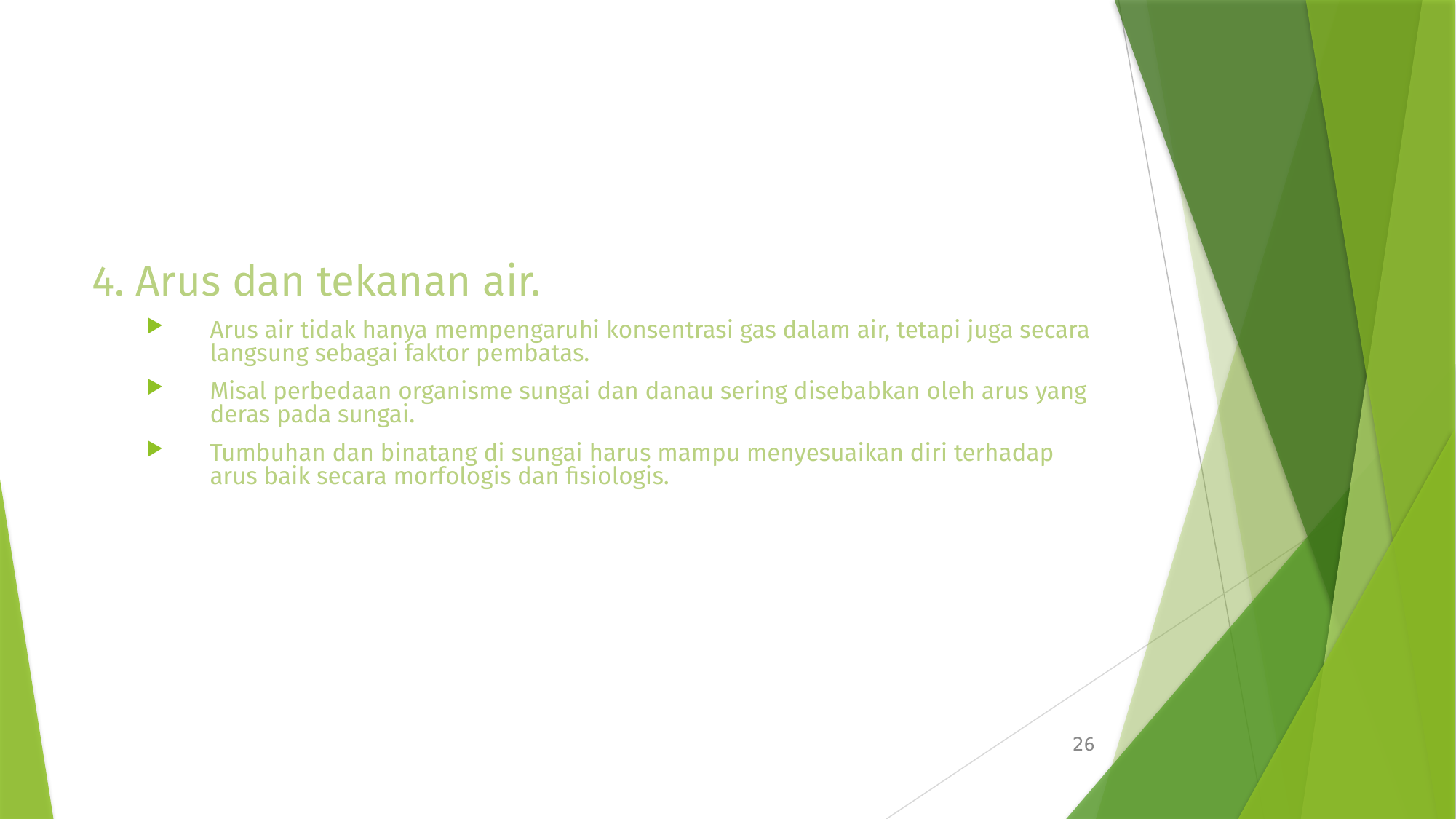

#
4. Arus dan tekanan air.
Arus air tidak hanya mempengaruhi konsentrasi gas dalam air, tetapi juga secara langsung sebagai faktor pembatas.
Misal perbedaan organisme sungai dan danau sering disebabkan oleh arus yang deras pada sungai.
Tumbuhan dan binatang di sungai harus mampu menyesuaikan diri terhadap arus baik secara morfologis dan fisiologis.
26